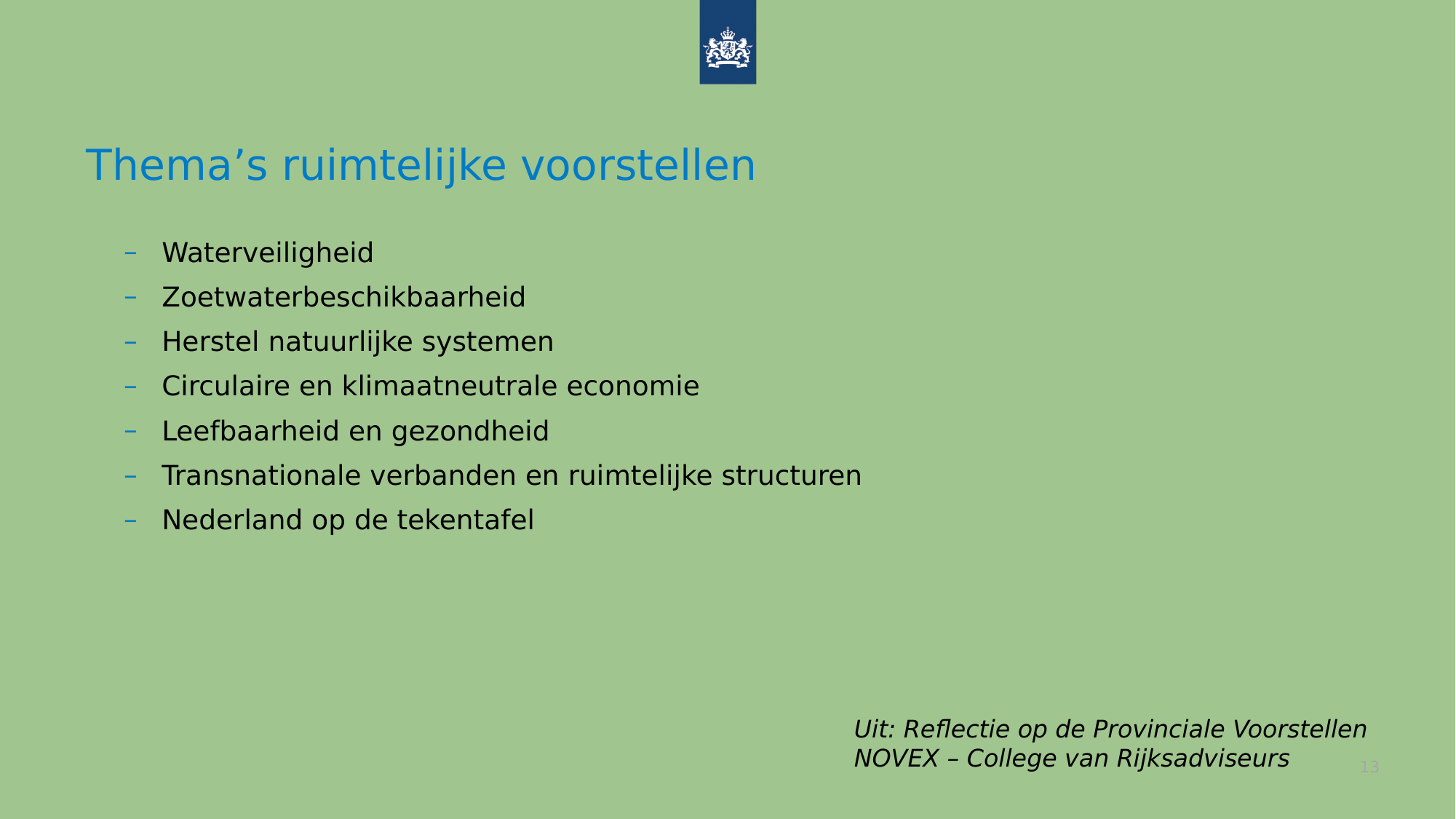

# Thema’s ruimtelijke voorstellen
Waterveiligheid
Zoetwaterbeschikbaarheid
Herstel natuurlijke systemen
Circulaire en klimaatneutrale economie
Leefbaarheid en gezondheid
Transnationale verbanden en ruimtelijke structuren
Nederland op de tekentafel
Uit: Reflectie op de Provinciale Voorstellen NOVEX – College van Rijksadviseurs
13